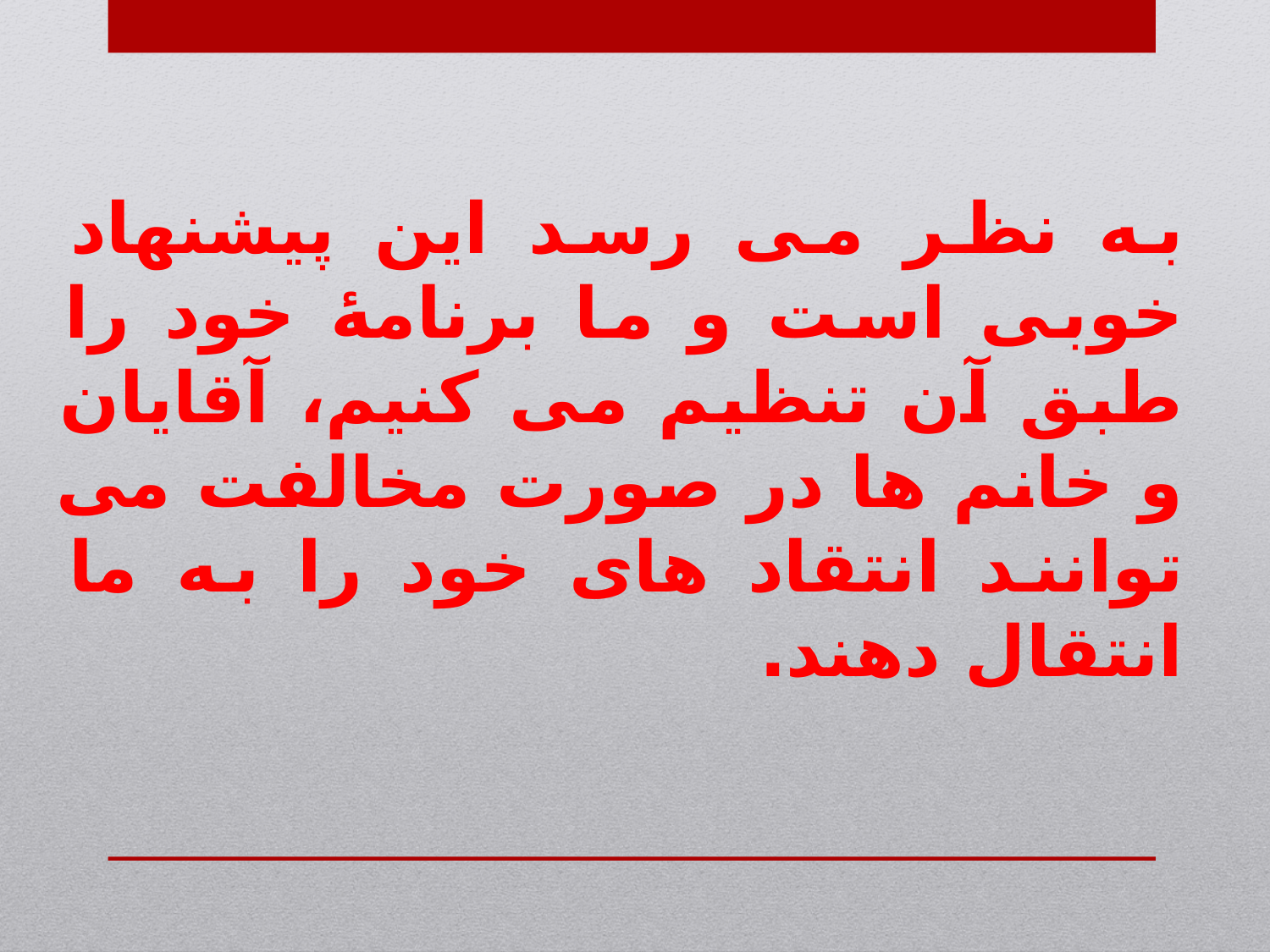

به نظر می رسد این پیشنهاد خوبی است و ما برنامۀ خود را طبق آن تنظیم می کنیم، آقایان و خانم ها در صورت مخالفت می توانند انتقاد های خود را به ما انتقال دهند.